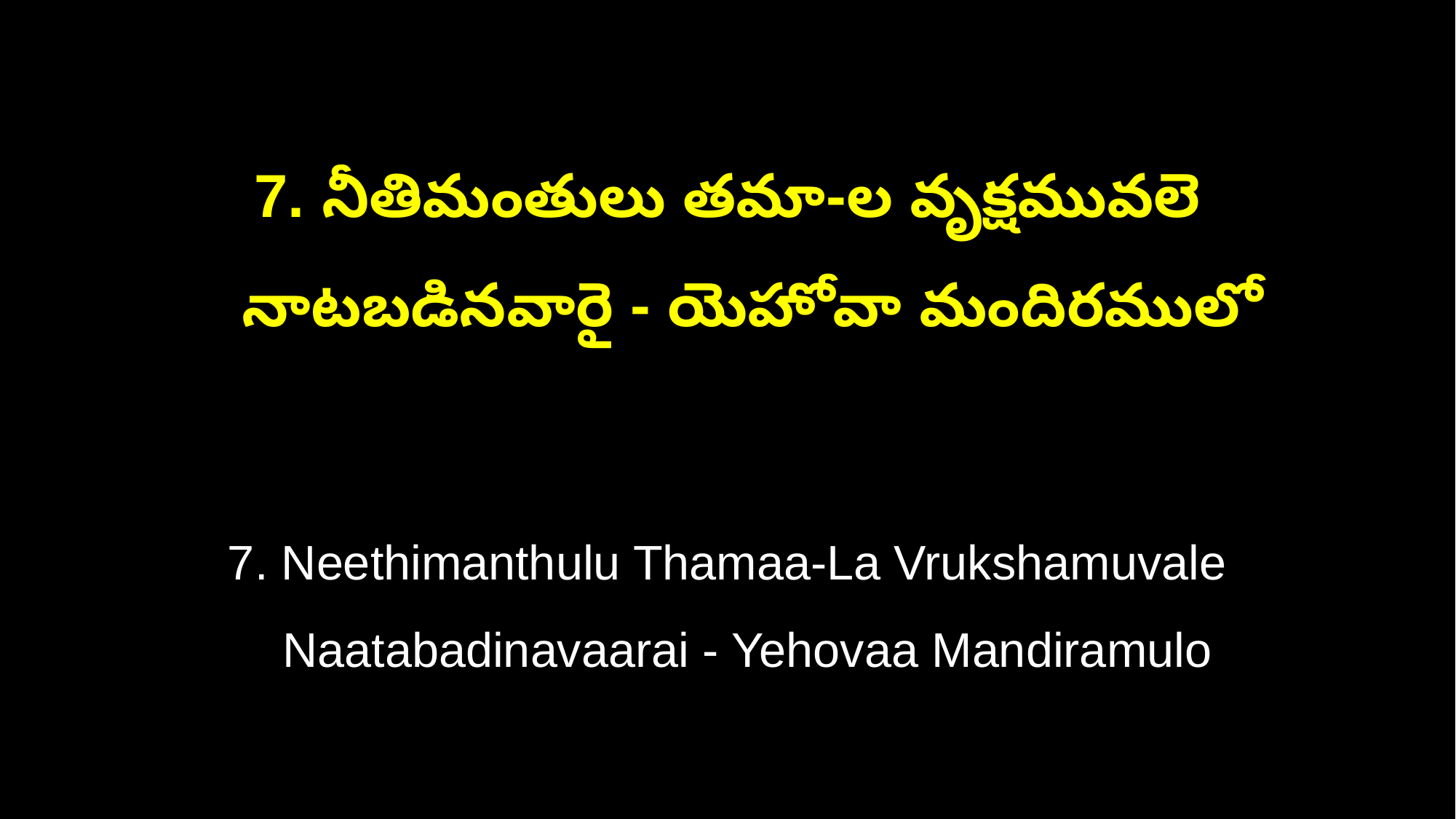

7. నీతిమంతులు తమా-ల వృక్షమువలె
   నాటబడినవారై - యెహోవా మందిరములో
7. Neethimanthulu Thamaa-La Vrukshamuvale
   Naatabadinavaarai - Yehovaa Mandiramulo